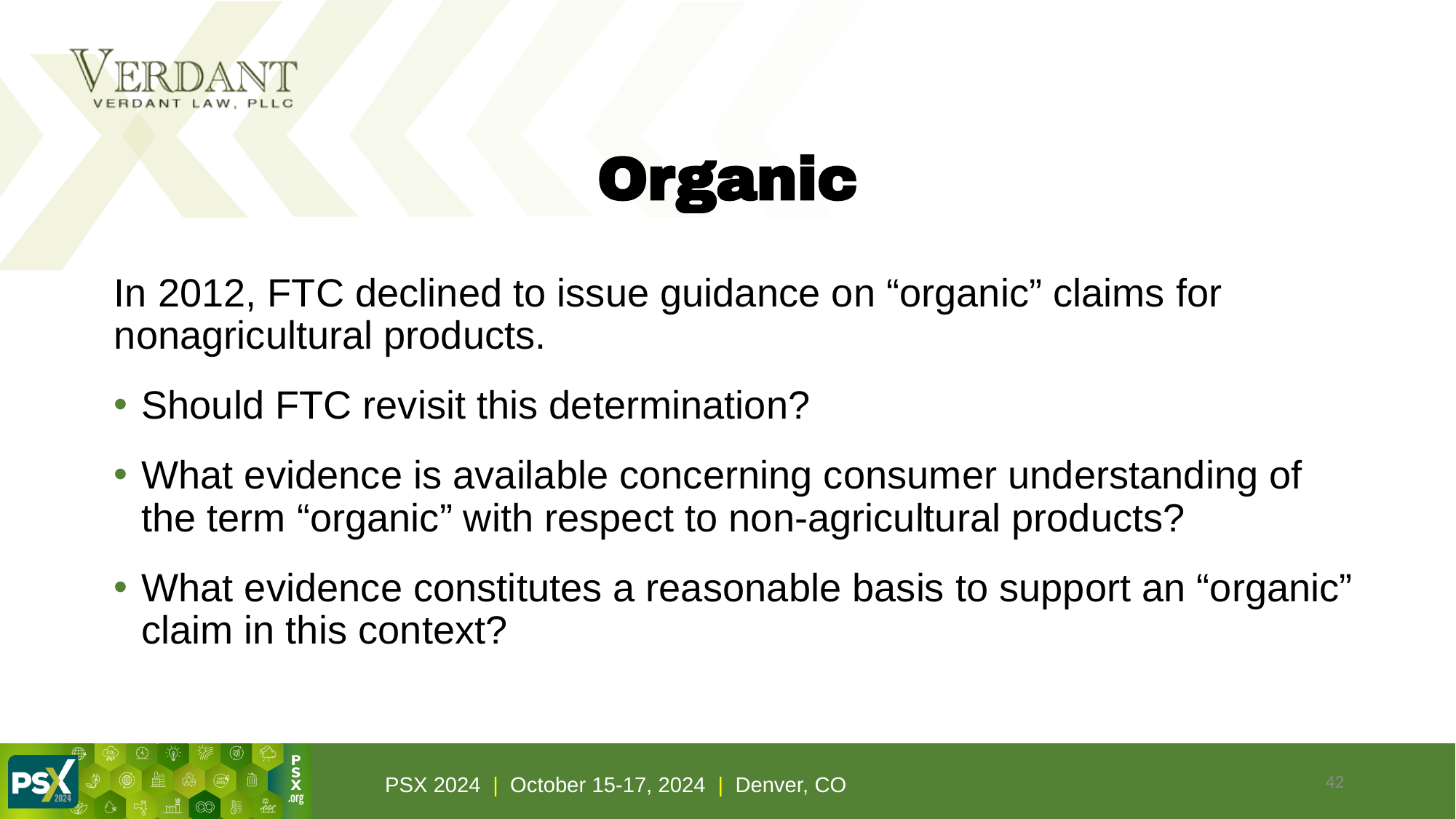

# Organic
In 2012, FTC declined to issue guidance on “organic” claims for nonagricultural products.
Should FTC revisit this determination?
What evidence is available concerning consumer understanding of the term “organic” with respect to non-agricultural products?
What evidence constitutes a reasonable basis to support an “organic” claim in this context?

42